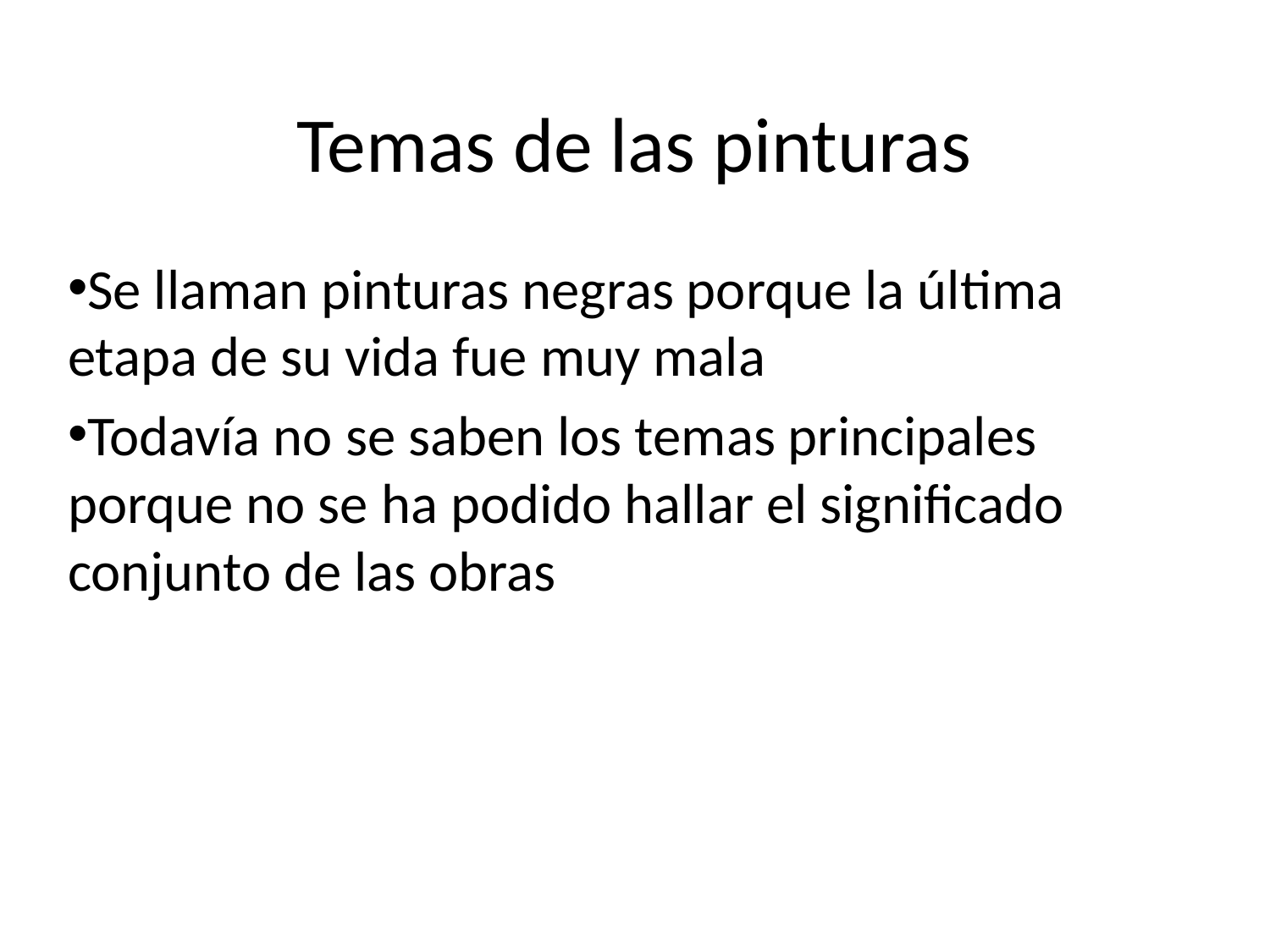

# Temas de las pinturas
Se llaman pinturas negras porque la última etapa de su vida fue muy mala
Todavía no se saben los temas principales porque no se ha podido hallar el significado conjunto de las obras